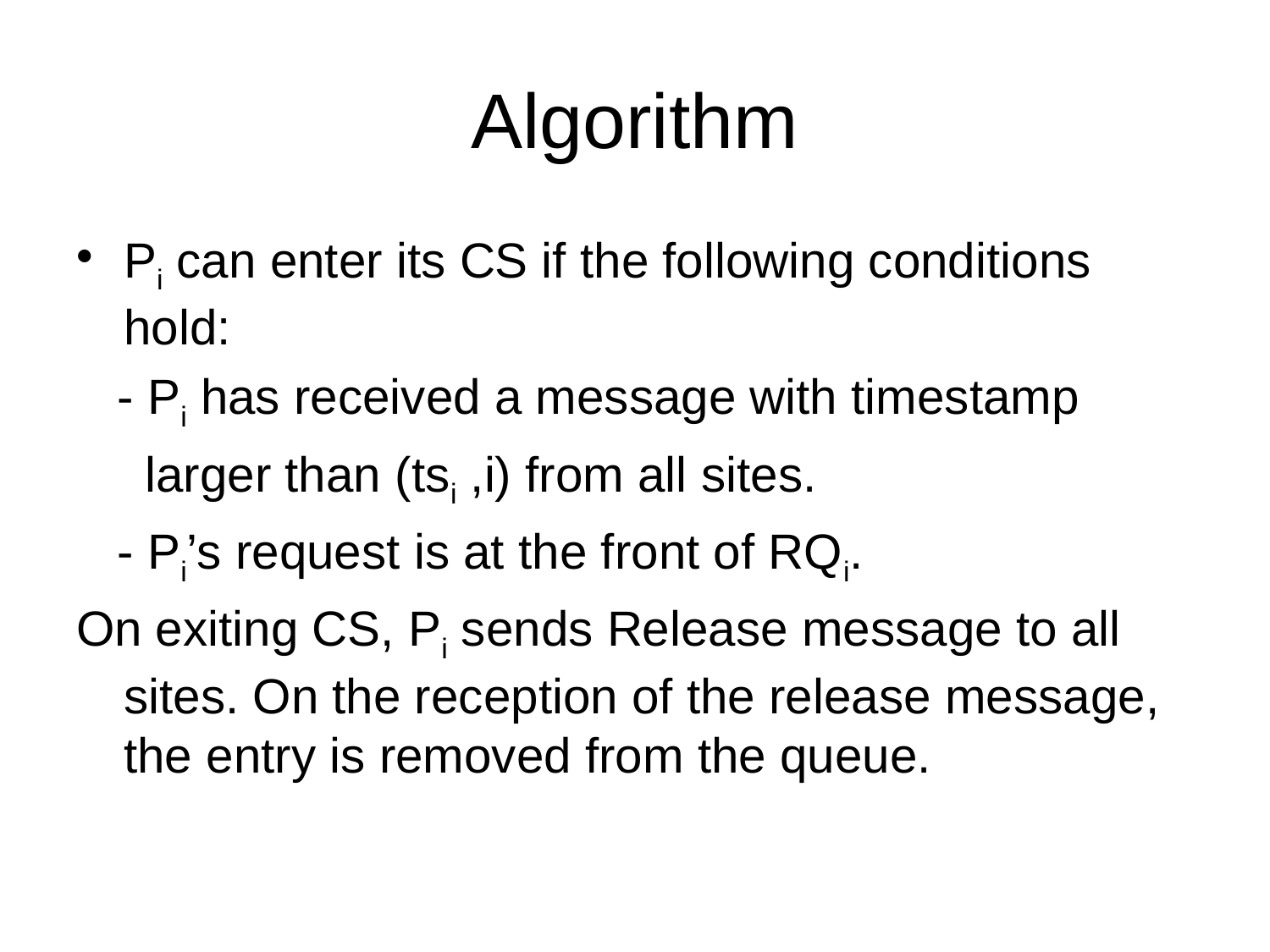

# Algorithm
Pi can enter its CS if the following conditions hold:
   - Pi has received a message with timestamp
     larger than (tsi ,i) from all sites.
   - Pi’s request is at the front of RQi.
On exiting CS, Pi sends Release message to all sites. On the reception of the release message, the entry is removed from the queue.